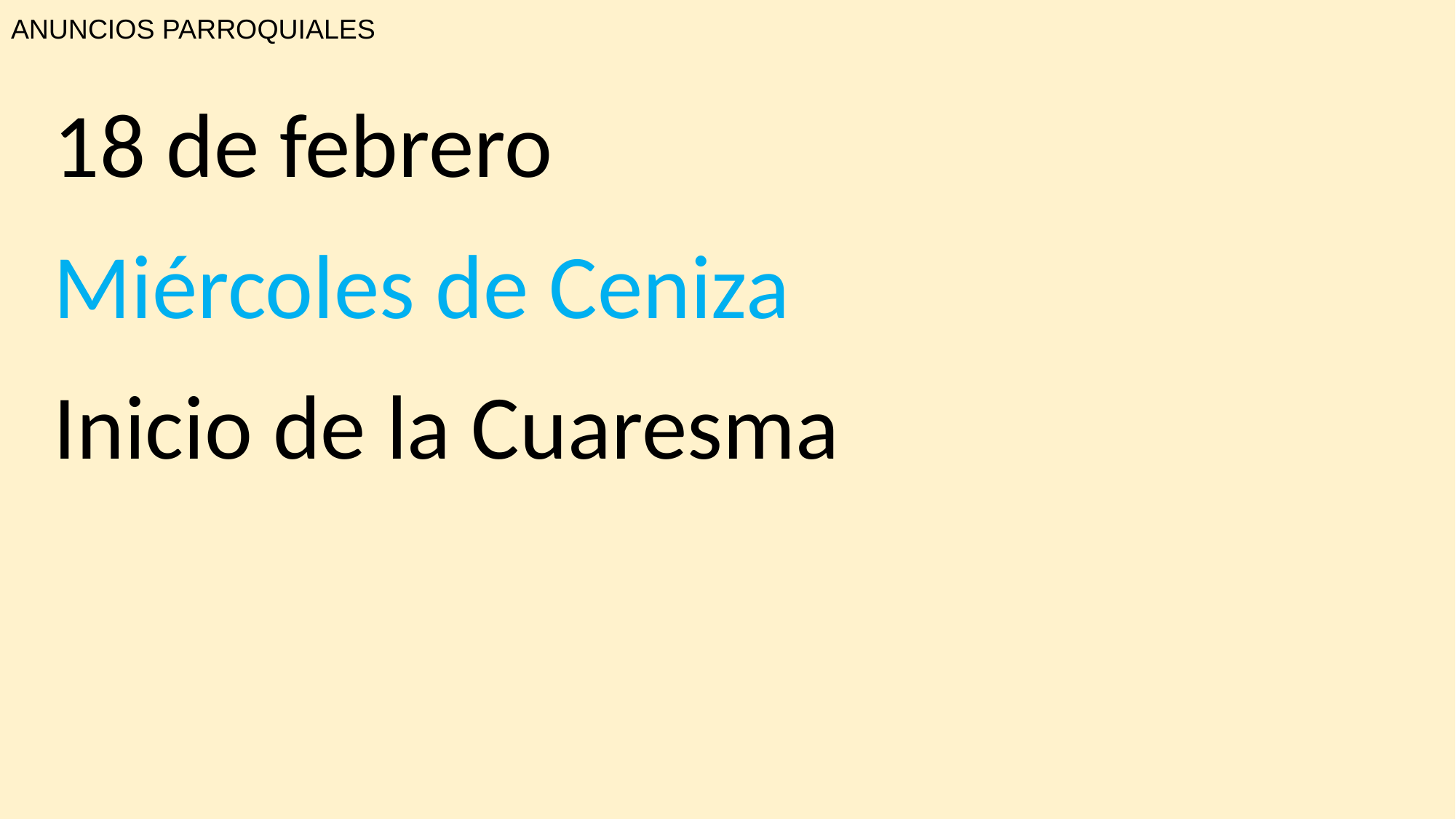

# ANUNCIOS PARROQUIALES
18 de febrero
Miércoles de Ceniza
Inicio de la Cuaresma